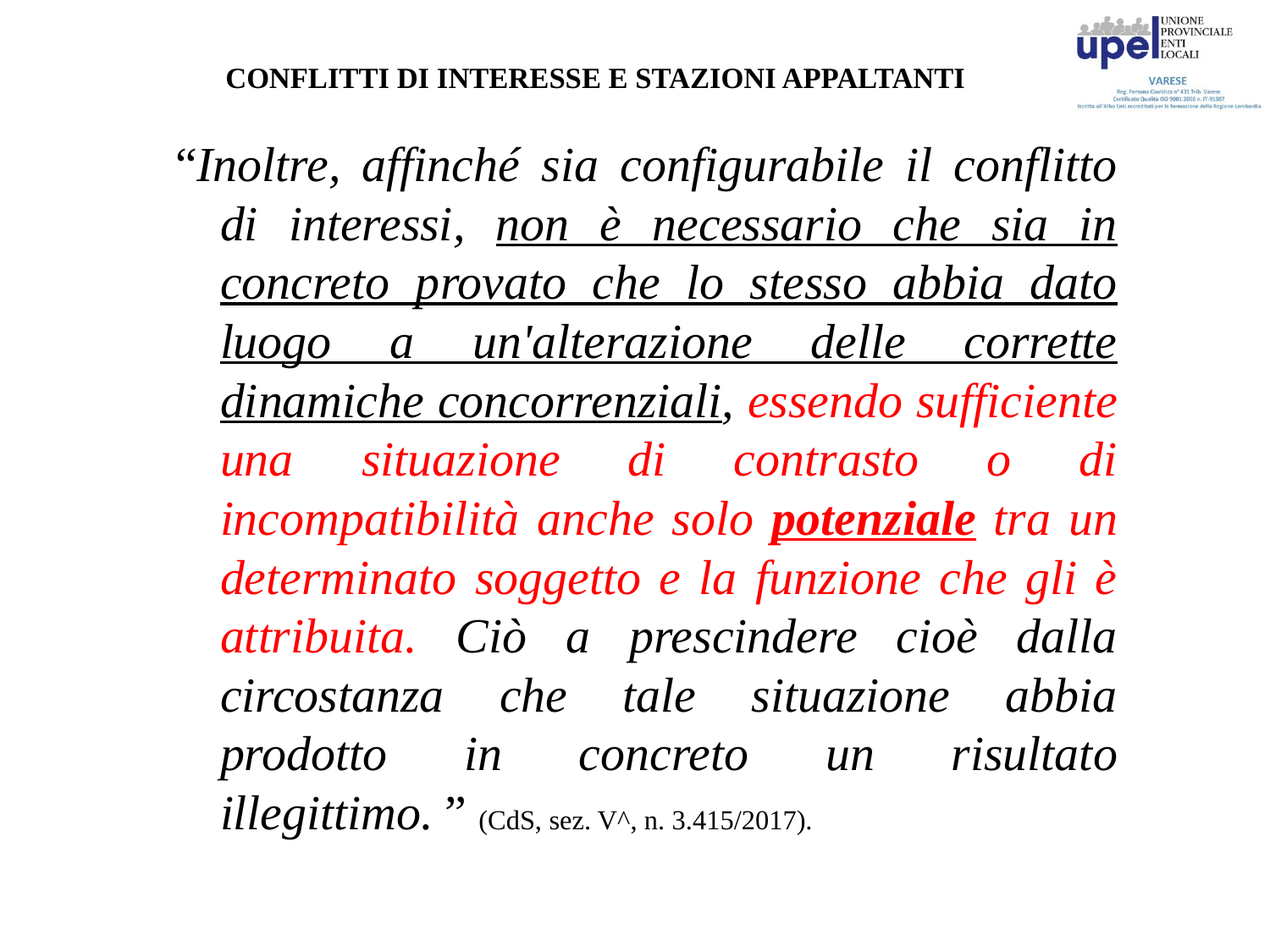

# CONFLITTI DI INTERESSE E STAZIONI APPALTANTI
“Inoltre, affinché sia configurabile il conflitto di interessi, non è necessario che sia in concreto provato che lo stesso abbia dato luogo a un'alterazione delle corrette dinamiche concorrenziali, essendo sufficiente una situazione di contrasto o di incompatibilità anche solo potenziale tra un determinato soggetto e la funzione che gli è attribuita. Ciò a prescindere cioè dalla circostanza che tale situazione abbia prodotto in concreto un risultato illegittimo. ” (CdS, sez. V^, n. 3.415/2017).